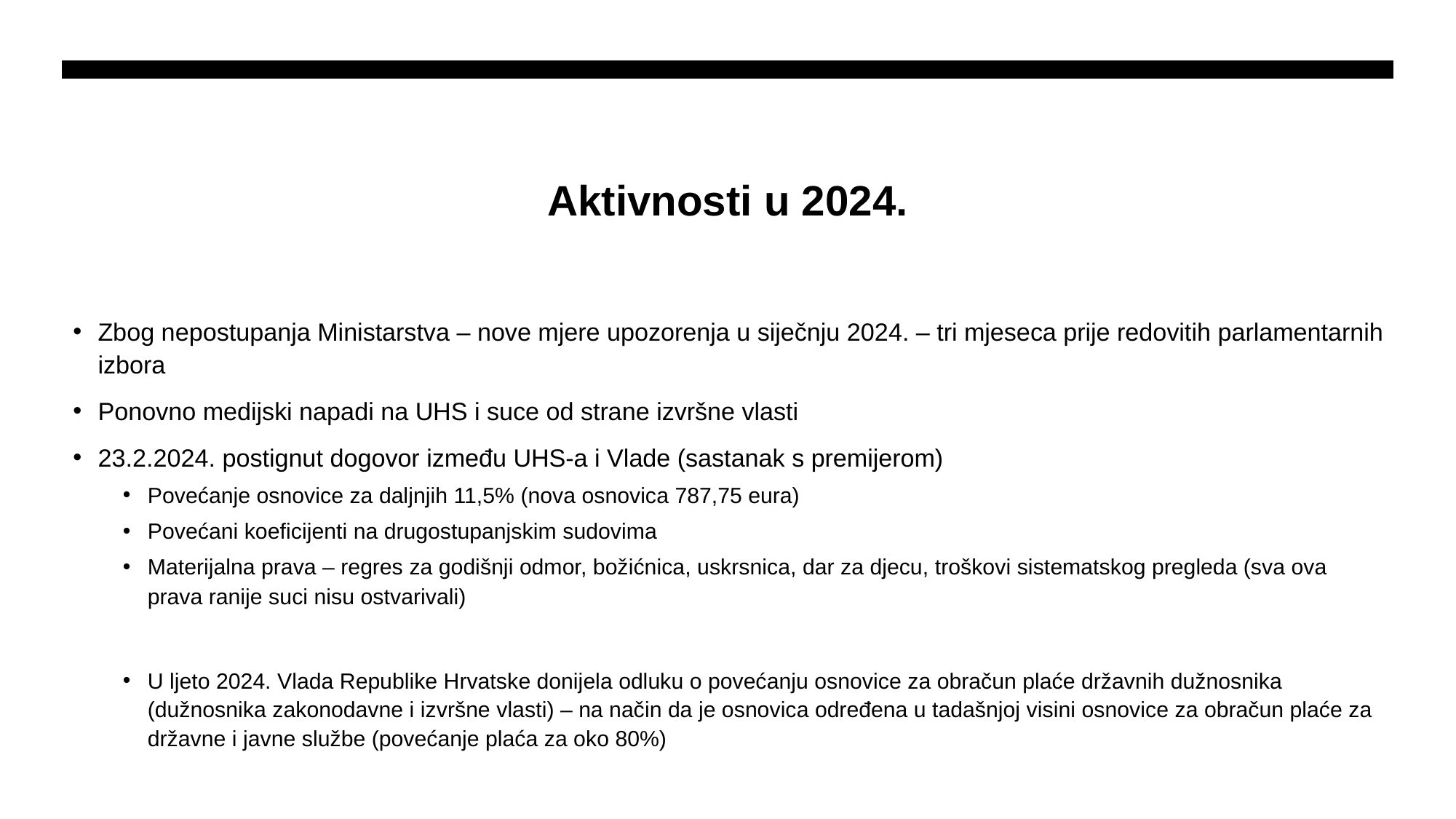

# Aktivnosti u 2024.
Zbog nepostupanja Ministarstva – nove mjere upozorenja u siječnju 2024. – tri mjeseca prije redovitih parlamentarnih izbora
Ponovno medijski napadi na UHS i suce od strane izvršne vlasti
23.2.2024. postignut dogovor između UHS-a i Vlade (sastanak s premijerom)
Povećanje osnovice za daljnjih 11,5% (nova osnovica 787,75 eura)
Povećani koeficijenti na drugostupanjskim sudovima
Materijalna prava – regres za godišnji odmor, božićnica, uskrsnica, dar za djecu, troškovi sistematskog pregleda (sva ova prava ranije suci nisu ostvarivali)

U ljeto 2024. Vlada Republike Hrvatske donijela odluku o povećanju osnovice za obračun plaće državnih dužnosnika (dužnosnika zakonodavne i izvršne vlasti) – na način da je osnovica određena u tadašnjoj visini osnovice za obračun plaće za državne i javne službe (povećanje plaća za oko 80%)